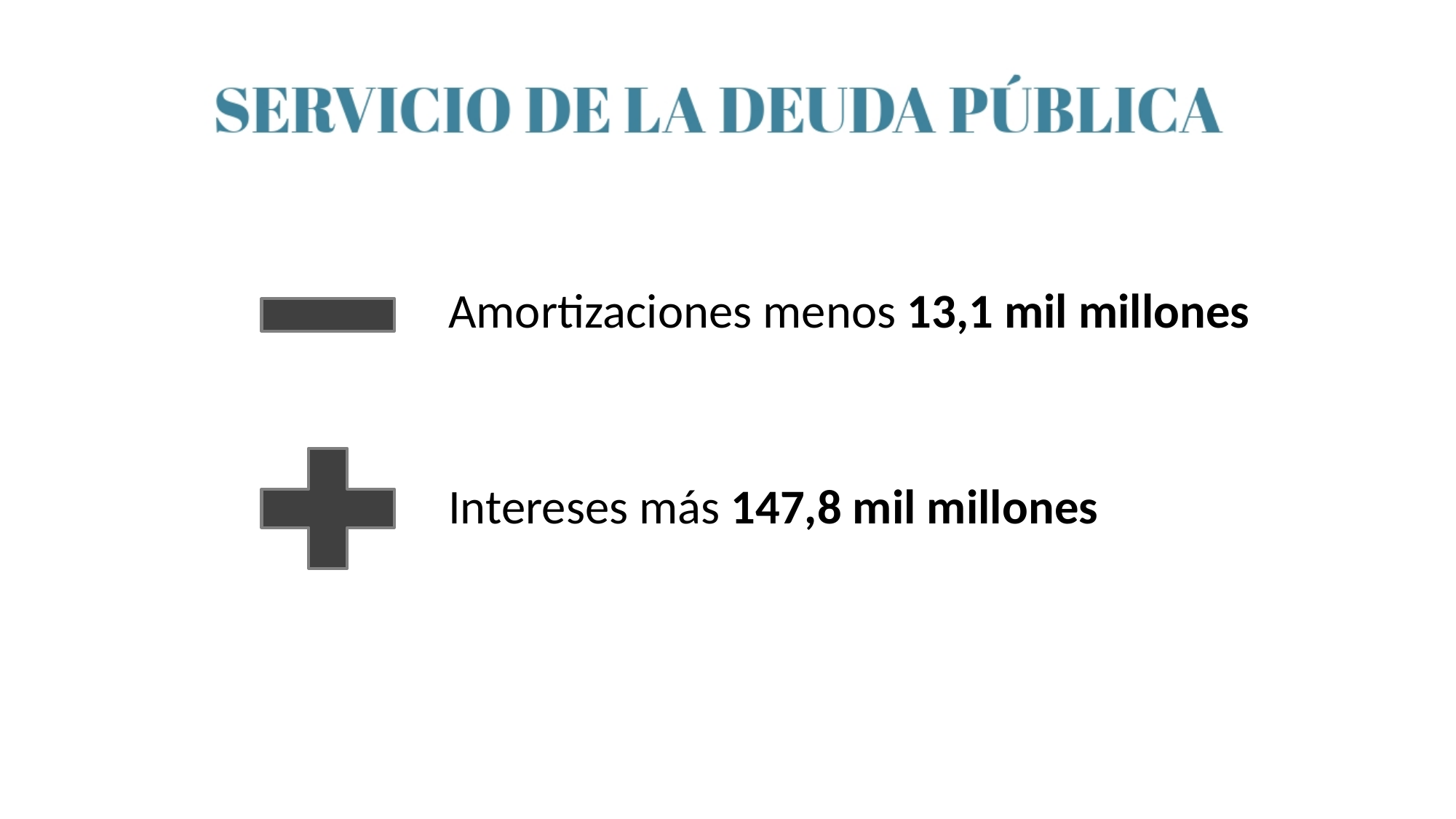

Amortizaciones menos 13,1 mil millones

Intereses más 147,8 mil millones